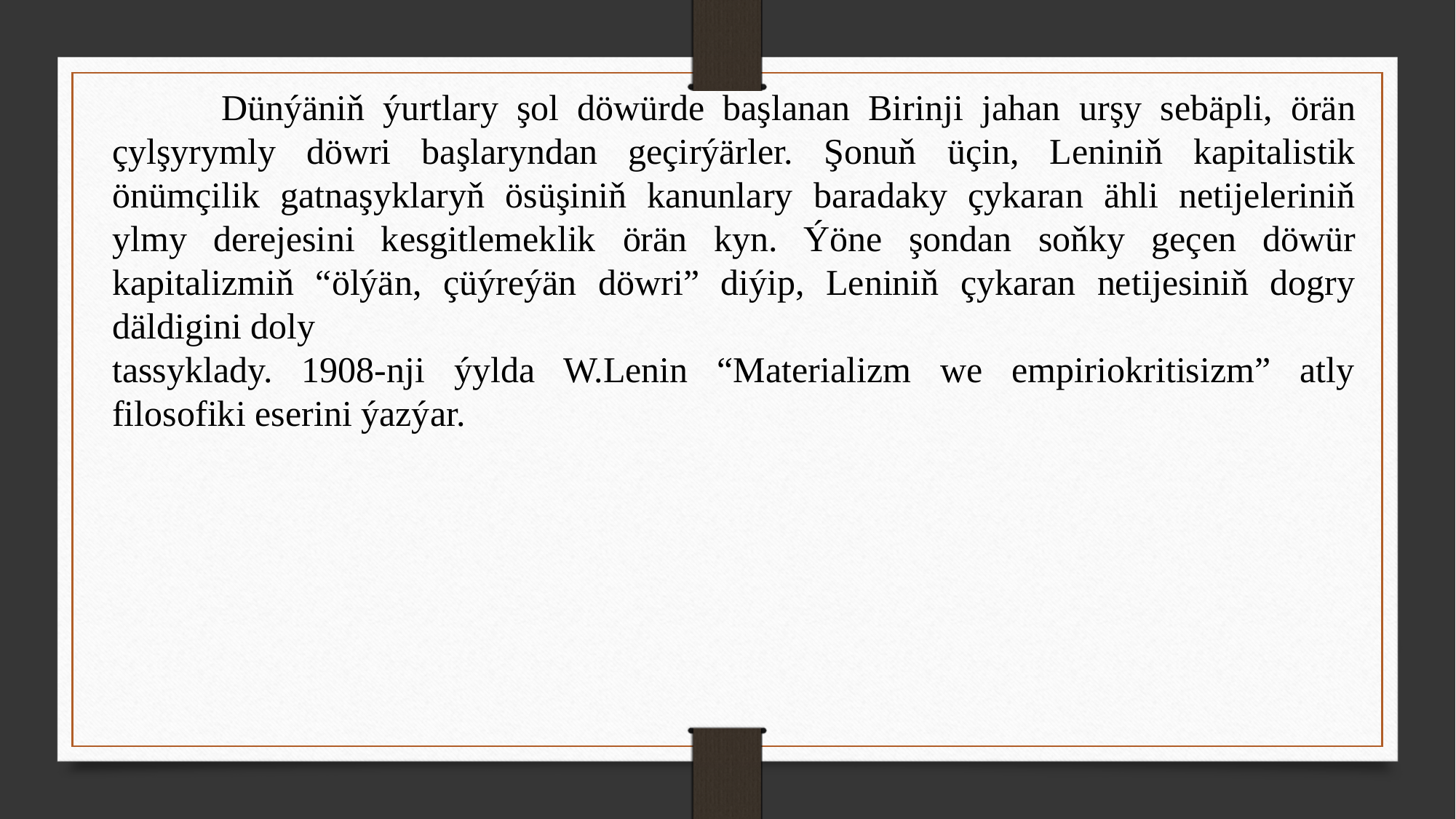

Dünýäniň ýurtlary şol döwürde başlanan Birinji jahan urşy sebäpli, örän çylşyrymly döwri başlaryndan geçirýärler. Şonuň üçin, Leniniň kapitalistik önümçilik gatnaşyklaryň ösüşiniň kanunlary baradaky çykaran ähli netijeleriniň ylmy derejesini kesgitlemeklik örän kyn. Ýöne şondan soňky geçen döwür kapitalizmiň “ölýän, çüýreýän döwri” diýip, Leniniň çykaran netijesiniň dogry däldigini doly
tassyklady. 1908-nji ýylda W.Lenin “Materializm we empiriokritisizm” atly filosofiki eserini ýazýar.